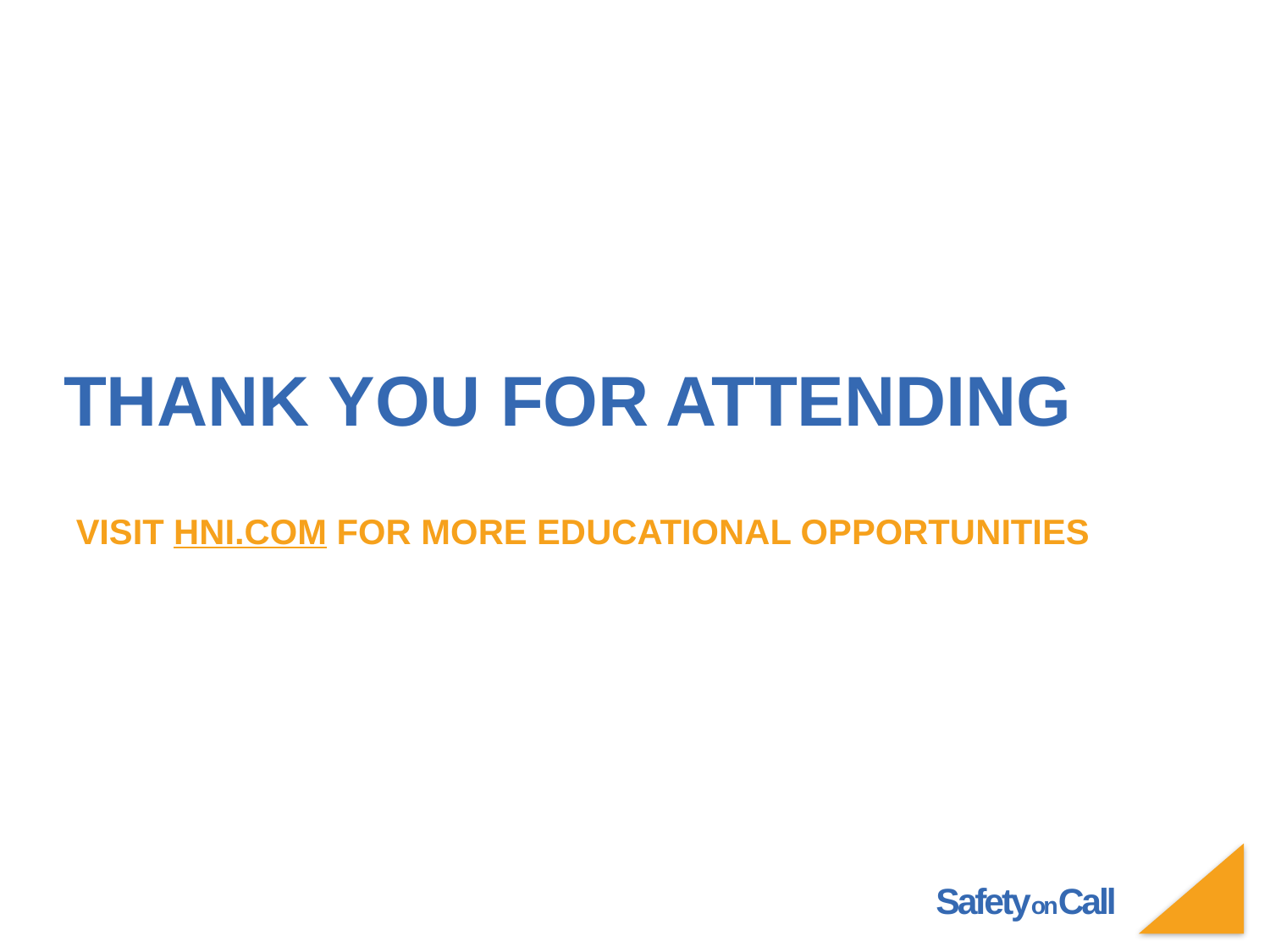

# Thank You For Attending
Visit HNI.com for more educational opportunities